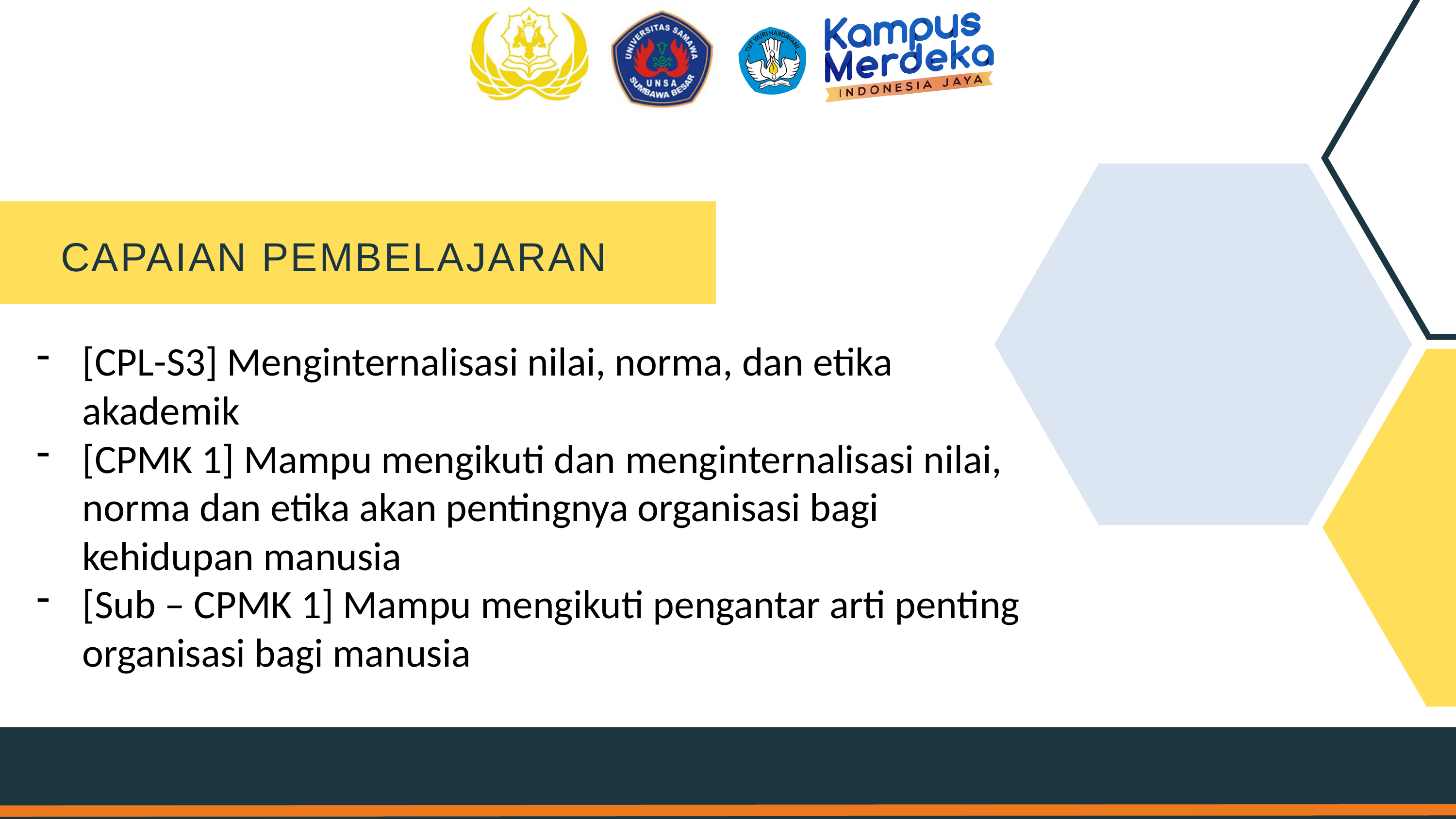

CAPAIAN PEMBELAJARAN
[CPL-S3] Menginternalisasi nilai, norma, dan etika akademik
[CPMK 1] Mampu mengikuti dan menginternalisasi nilai, norma dan etika akan pentingnya organisasi bagi kehidupan manusia
[Sub – CPMK 1] Mampu mengikuti pengantar arti penting organisasi bagi manusia